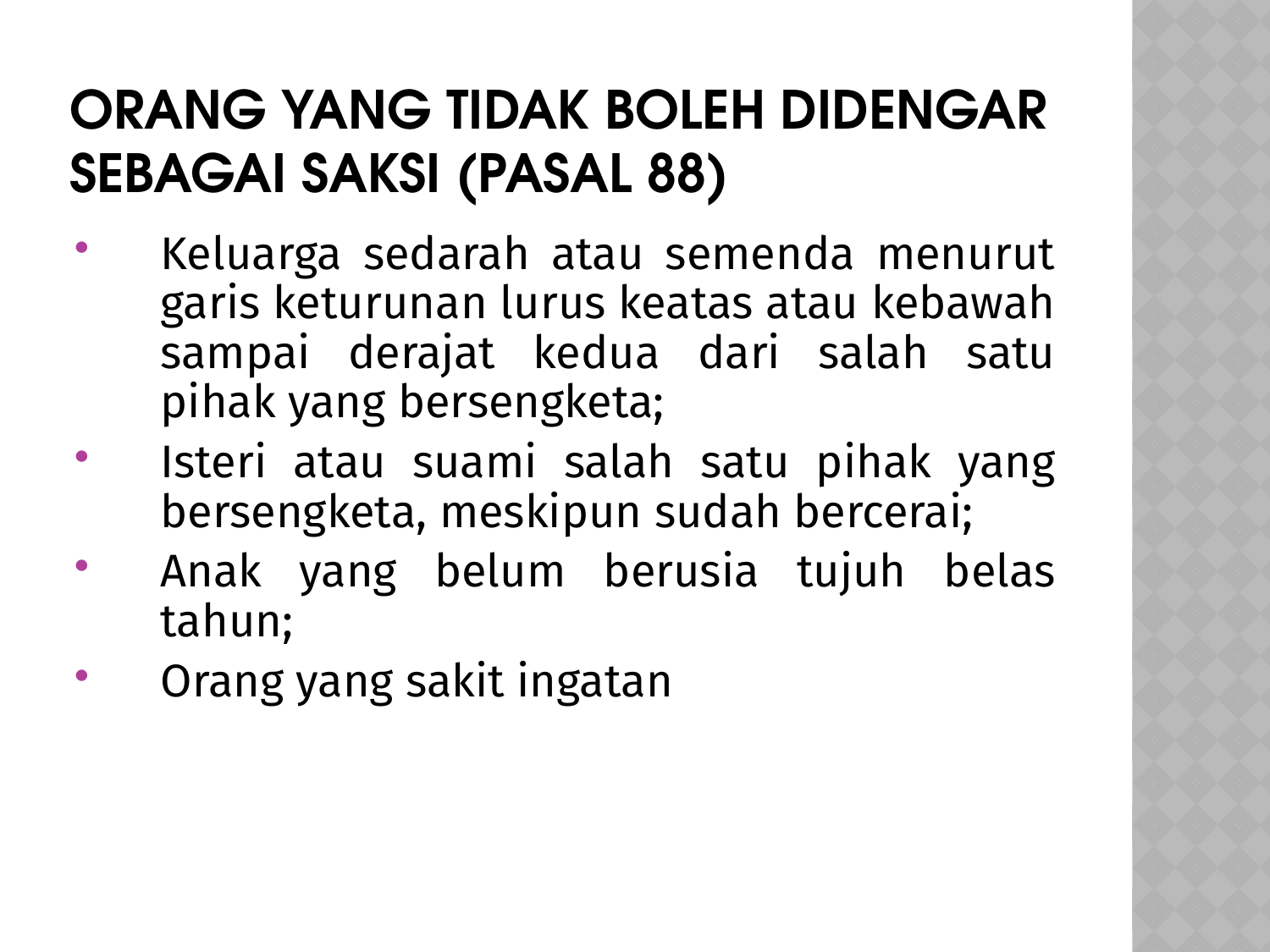

# Orang yang tidak boleh didengar sebagai saksi (Pasal 88)
Keluarga sedarah atau semenda menurut garis keturunan lurus keatas atau kebawah sampai derajat kedua dari salah satu pihak yang bersengketa;
Isteri atau suami salah satu pihak yang bersengketa, meskipun sudah bercerai;
Anak yang belum berusia tujuh belas tahun;
Orang yang sakit ingatan